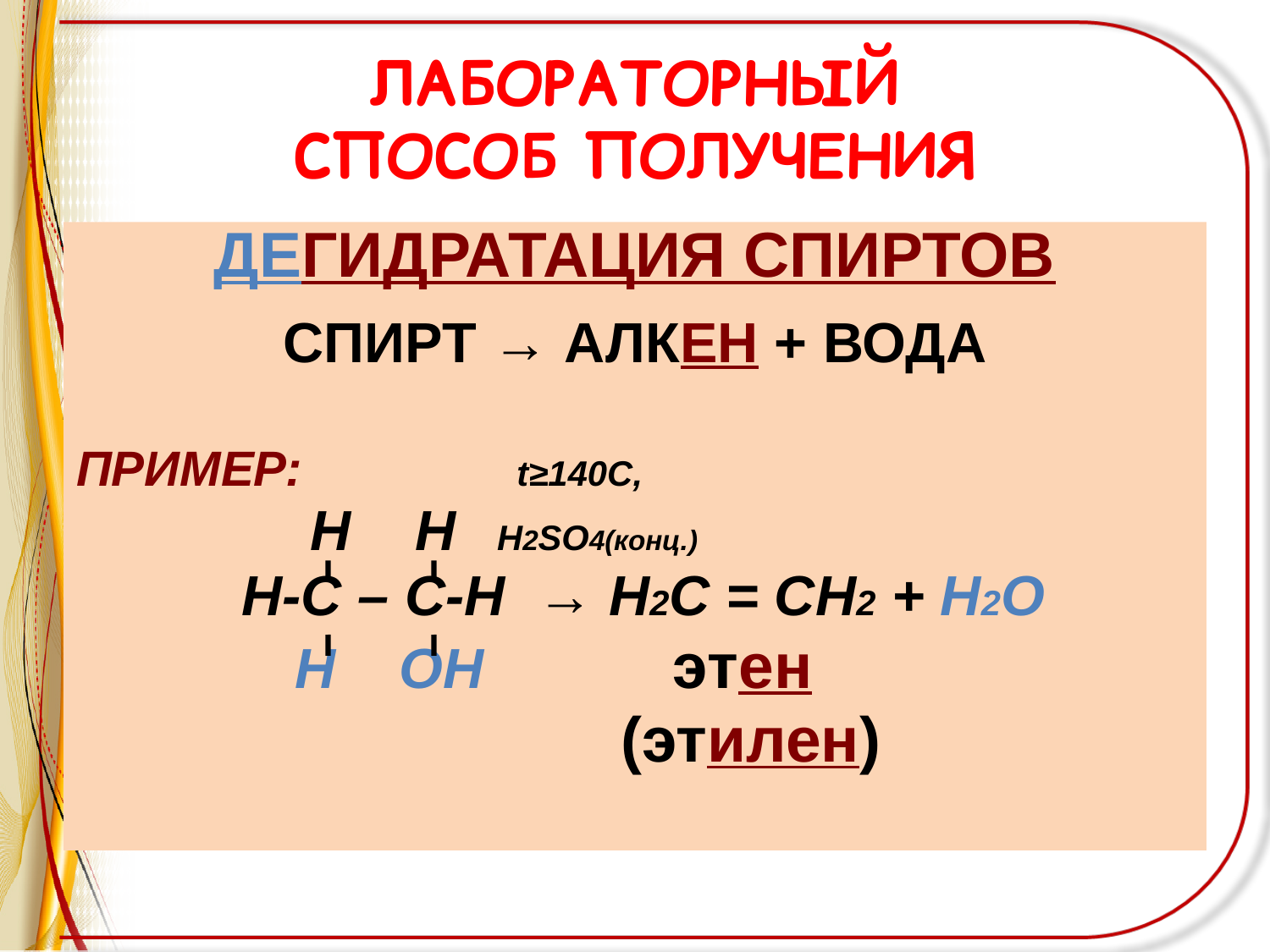

# ЛАБОРАТОРНЫЙ СПОСОБ ПОЛУЧЕНИЯ
ДЕГИДРАТАЦИЯ СПИРТОВ

СПИРТ → АЛКЕН + ВОДА

ПРИМЕР:                      t≥140C,
                        Н      Н    Н2SO4(конц.)
                 Н-С – С-Н  → Н2С = СН2 + Н2О
                            Н    ОН           этен
                               (этилен)